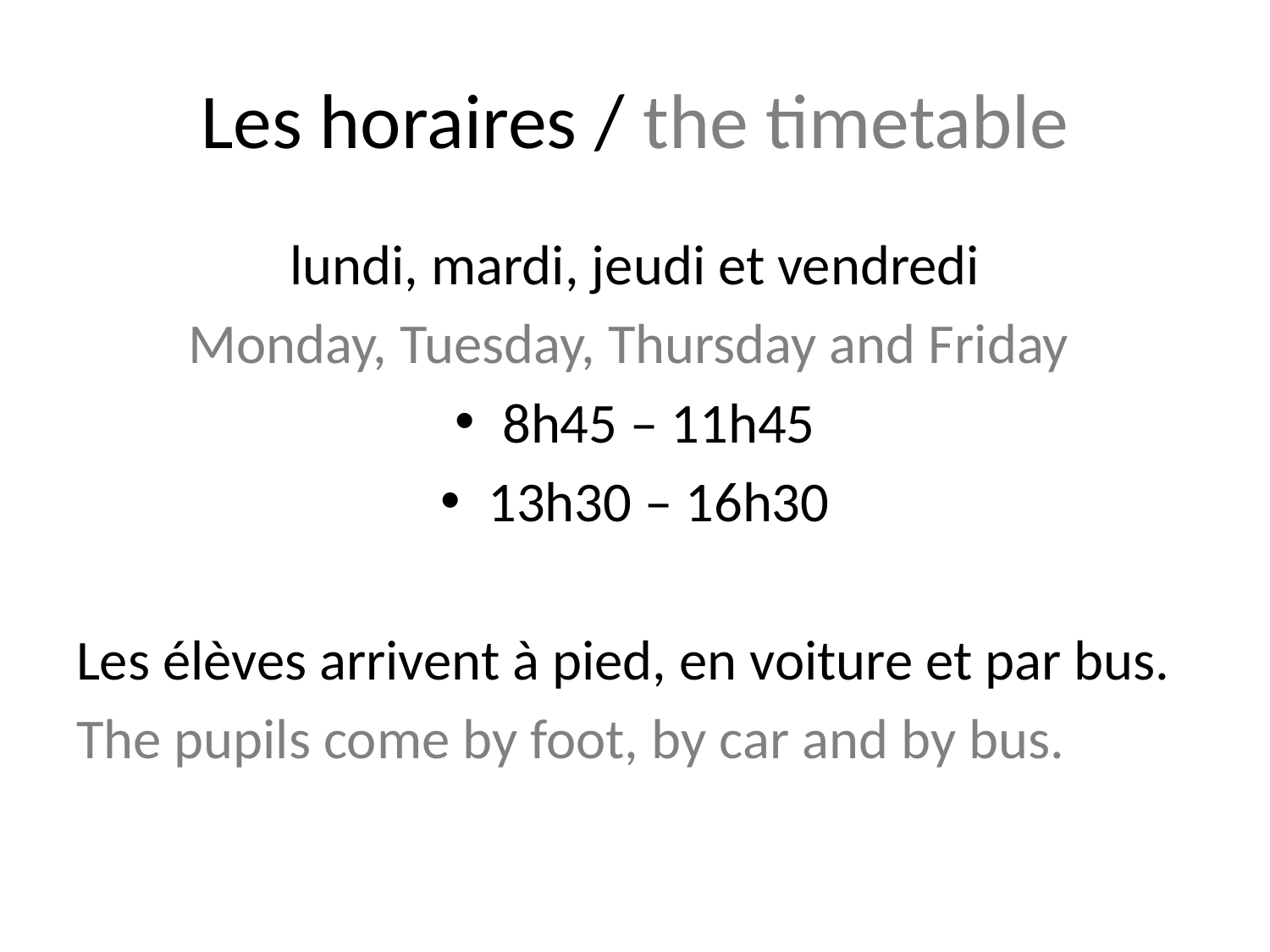

# Les horaires / the timetable
lundi, mardi, jeudi et vendredi
Monday, Tuesday, Thursday and Friday
8h45 – 11h45
13h30 – 16h30

Les élèves arrivent à pied, en voiture et par bus.
The pupils come by foot, by car and by bus.